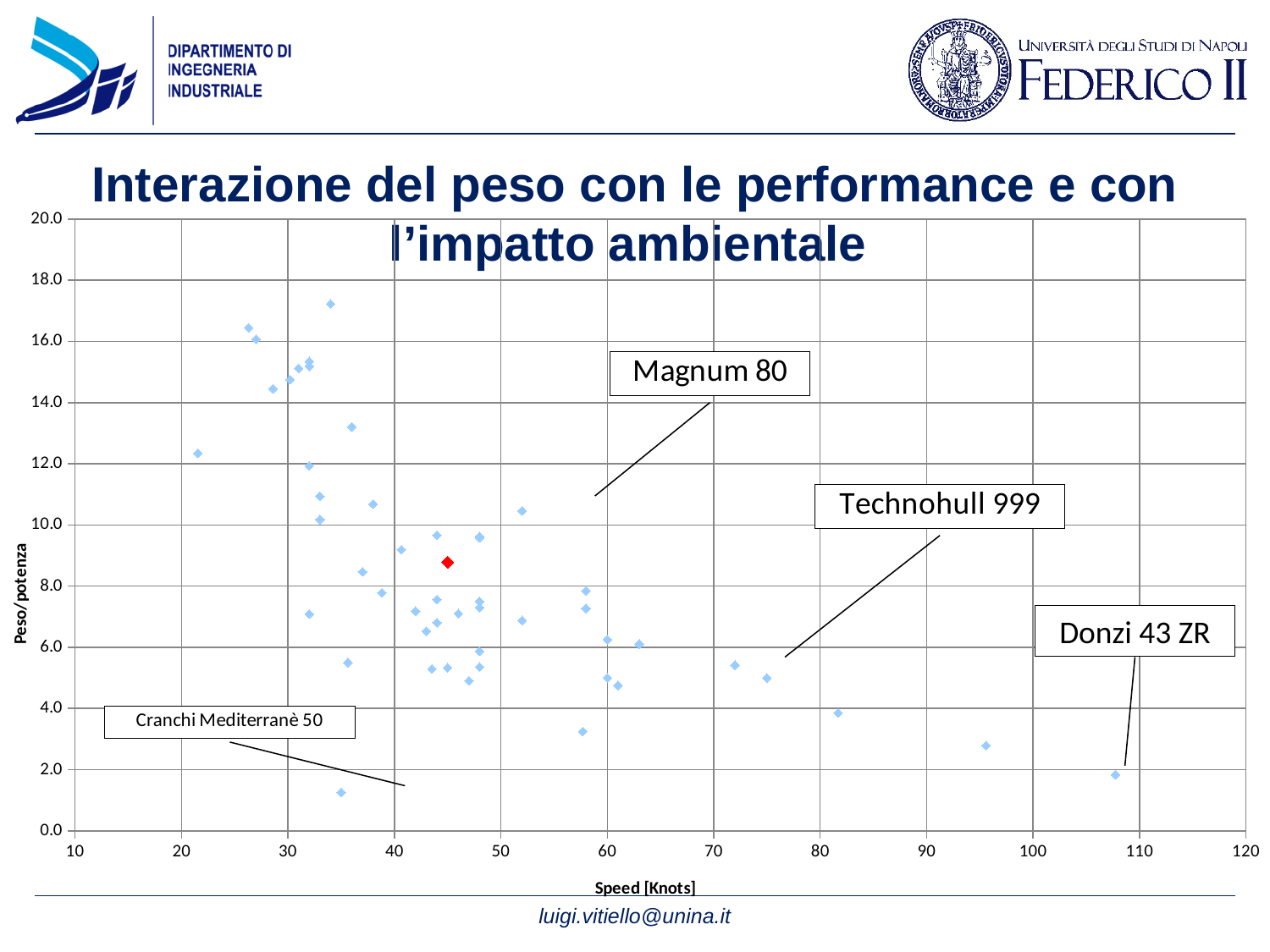

# Interazione del peso con le performance e con l’impatto ambientale

### Chart

| Category |  |
|---|---|
Donzi 43 ZR